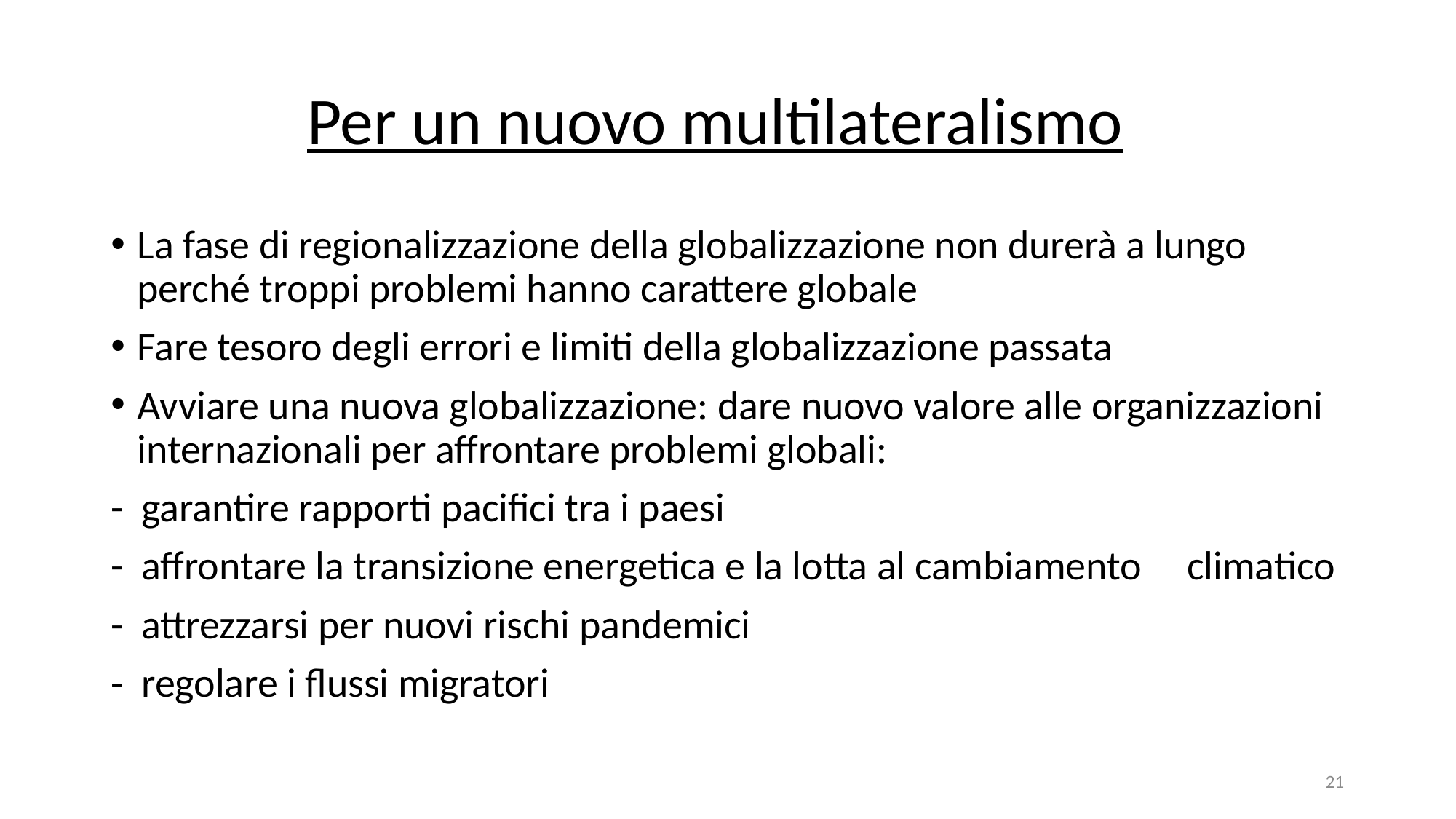

# Per un nuovo multilateralismo
La fase di regionalizzazione della globalizzazione non durerà a lungo perché troppi problemi hanno carattere globale
Fare tesoro degli errori e limiti della globalizzazione passata
Avviare una nuova globalizzazione: dare nuovo valore alle organizzazioni internazionali per affrontare problemi globali:
-  garantire rapporti pacifici tra i paesi
-  affrontare la transizione energetica e la lotta al cambiamento     climatico
-  attrezzarsi per nuovi rischi pandemici
-  regolare i flussi migratori

21